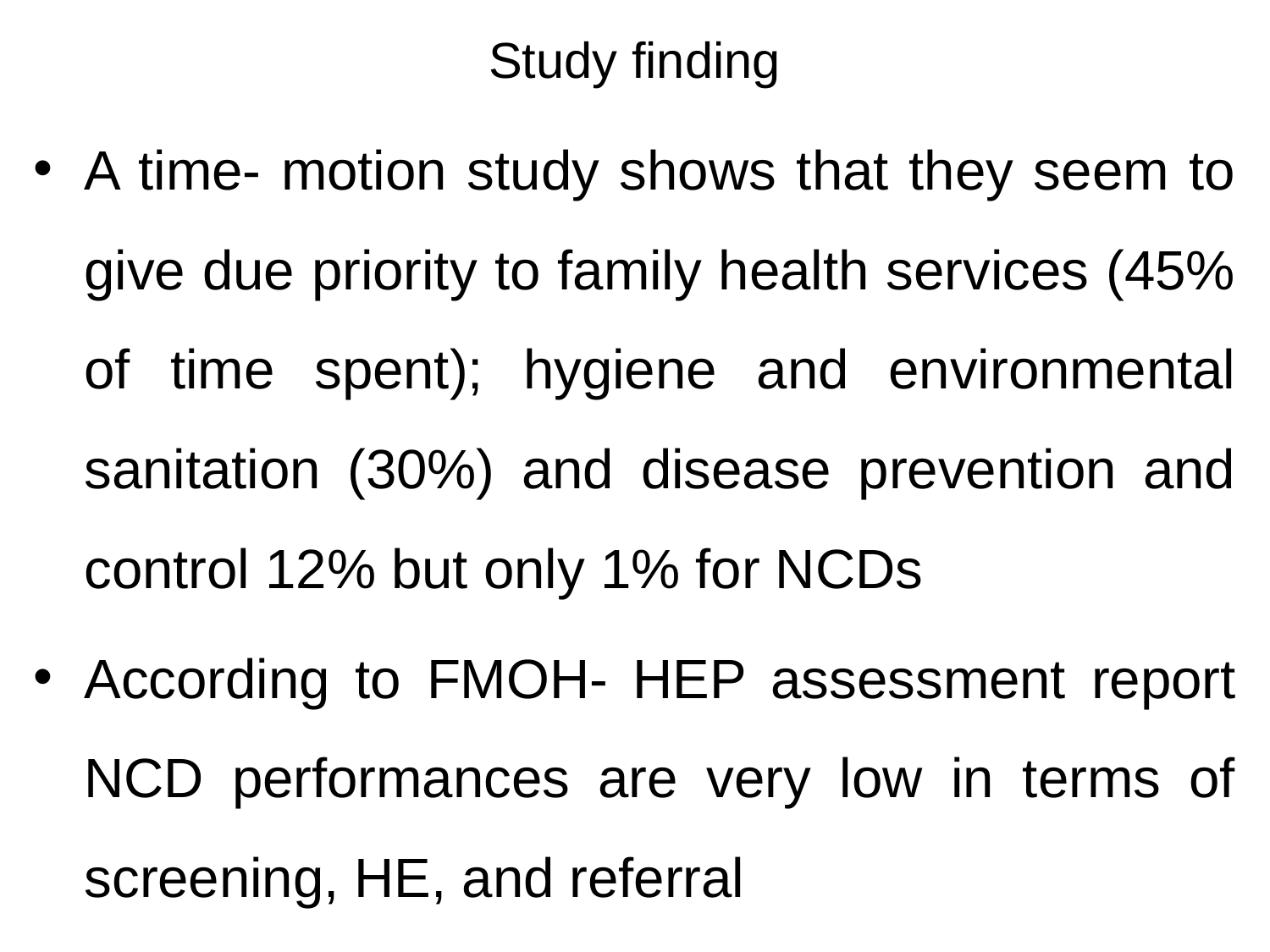

# Study finding
A time- motion study shows that they seem to give due priority to family health services (45% of time spent); hygiene and environmental sanitation (30%) and disease prevention and control 12% but only 1% for NCDs
According to FMOH- HEP assessment report NCD performances are very low in terms of screening, HE, and referral